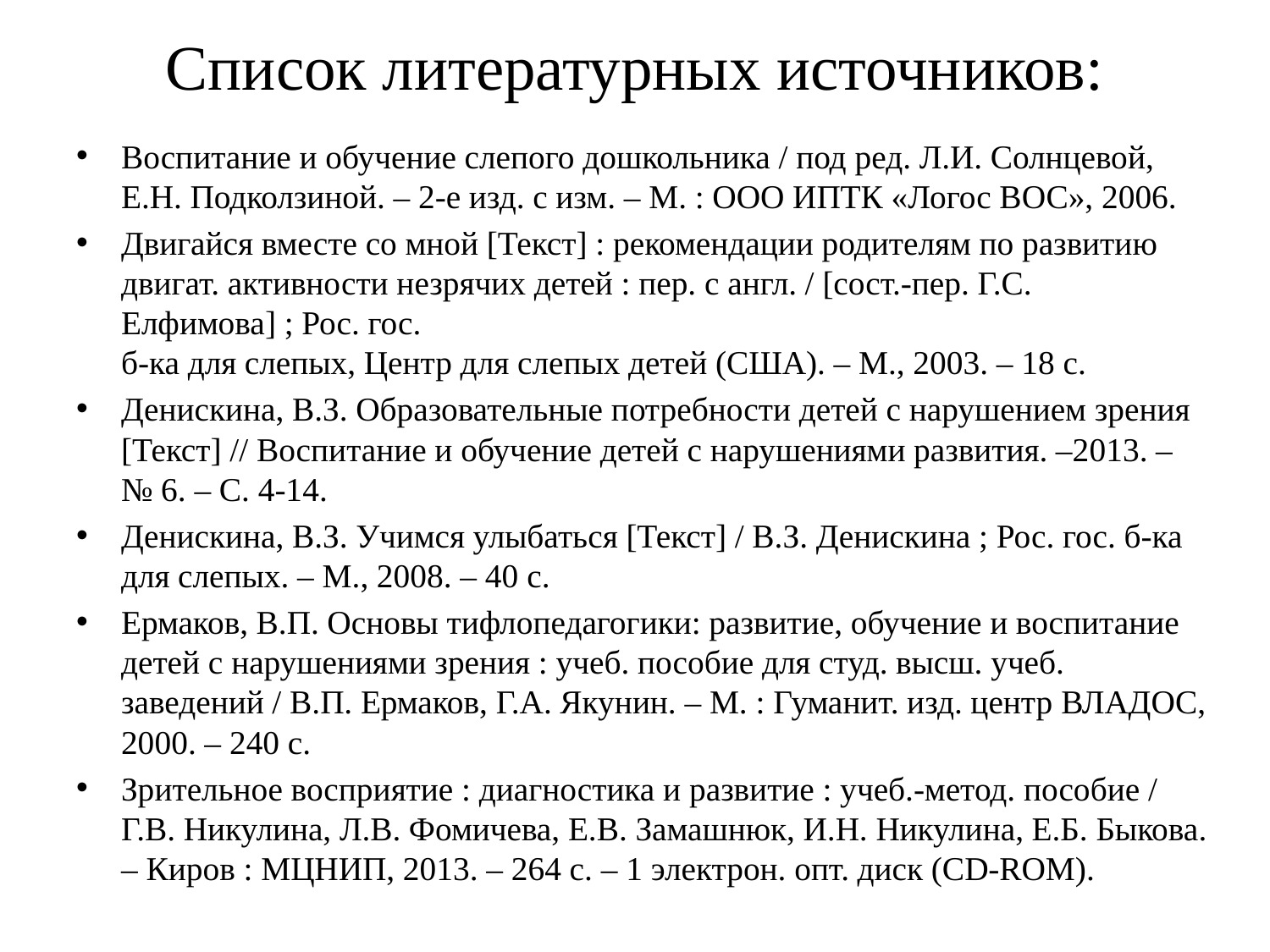

# Список литературных источников:
Воспитание и обучение слепого дошкольника / под ред. Л.И. Солнцевой,
Е.Н. Подколзиной. – 2-е изд. с изм. – М. : ООО ИПТК «Логос ВОС», 2006.
Двигайся вместе со мной [Текст] : рекомендации родителям по развитию двигат. активности незрячих детей : пер. с англ. / [сост.-пер. Г.С. Елфимова] ; Рос. гос.
б-ка для слепых, Центр для слепых детей (США). – М., 2003. – 18 с.
Денискина, В.З. Образовательные потребности детей с нарушением зрения [Текст] // Воспитание и обучение детей с нарушениями развития. –2013. – № 6. – С. 4-14.
Денискина, В.З. Учимся улыбаться [Текст] / В.З. Денискина ; Рос. гос. б-ка для слепых. – М., 2008. – 40 c.
Ермаков, В.П. Основы тифлопедагогики: развитие, обучение и воспитание детей с нарушениями зрения : учеб. пособие для студ. высш. учеб. заведений / В.П. Ермаков, Г.А. Якунин. – М. : Гуманит. изд. центр ВЛАДОС, 2000. – 240 с.
Зрительное восприятие : диагностика и развитие : учеб.-метод. пособие / Г.В. Никулина, Л.В. Фомичева, Е.В. Замашнюк, И.Н. Никулина, Е.Б. Быкова. – Киров : МЦНИП, 2013. – 264 с. – 1 электрон. опт. диск (CD-ROM).